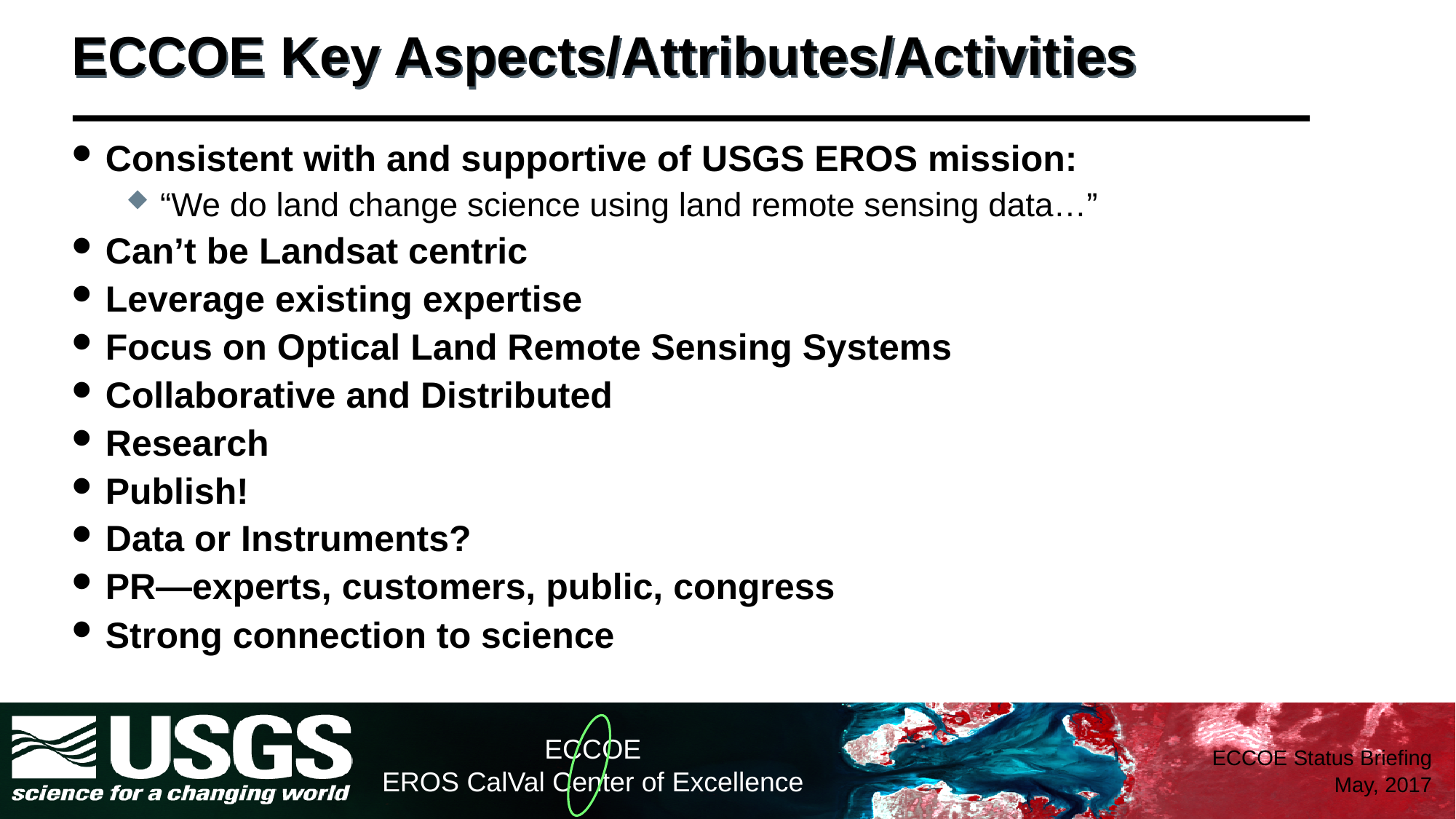

# ECCOE Key Aspects/Attributes/Activities
Consistent with and supportive of USGS EROS mission:
“We do land change science using land remote sensing data…”
Can’t be Landsat centric
Leverage existing expertise
Focus on Optical Land Remote Sensing Systems
Collaborative and Distributed
Research
Publish!
Data or Instruments?
PR—experts, customers, public, congress
Strong connection to science